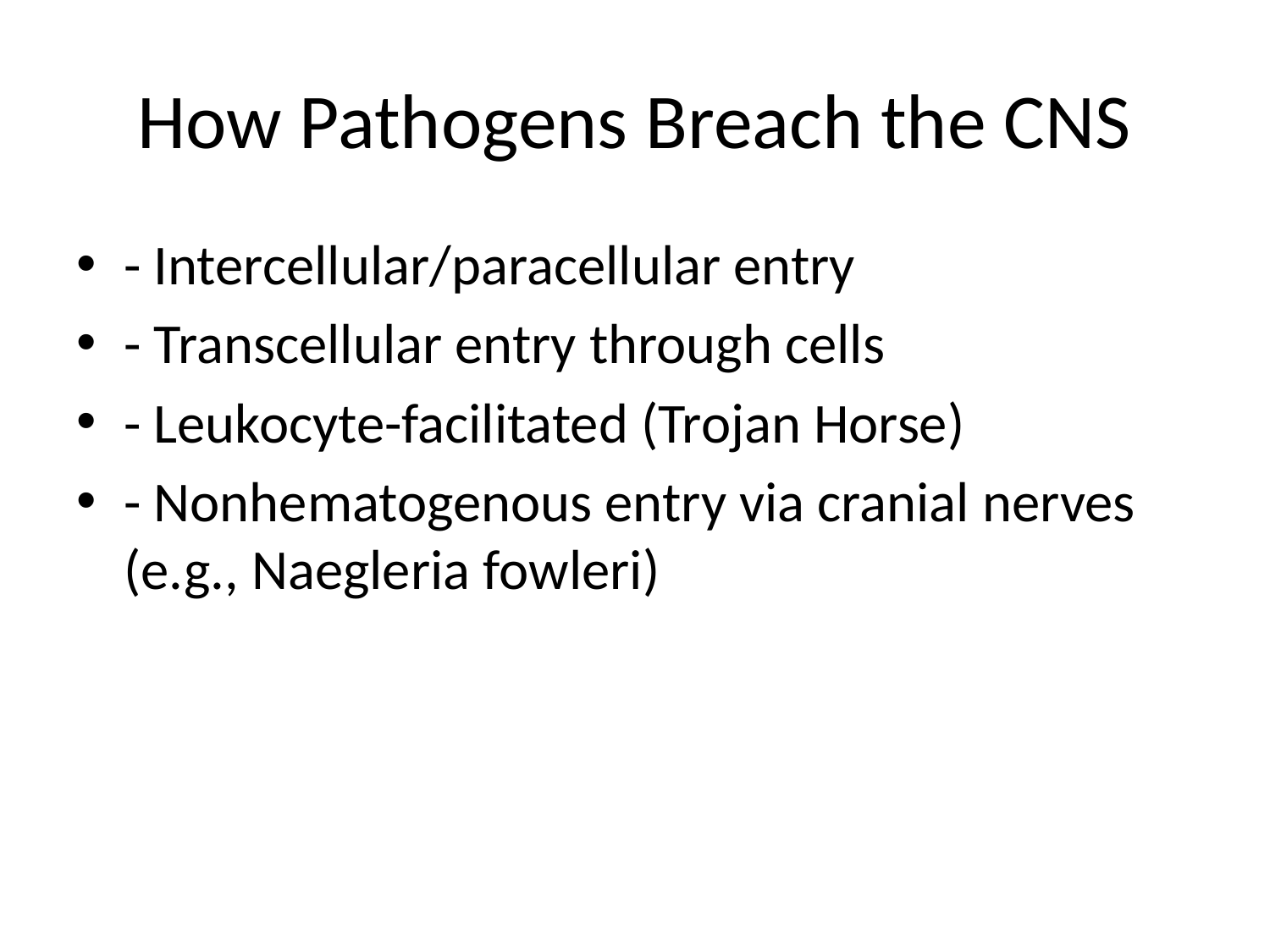

# How Pathogens Breach the CNS
- Intercellular/paracellular entry
- Transcellular entry through cells
- Leukocyte-facilitated (Trojan Horse)
- Nonhematogenous entry via cranial nerves (e.g., Naegleria fowleri)